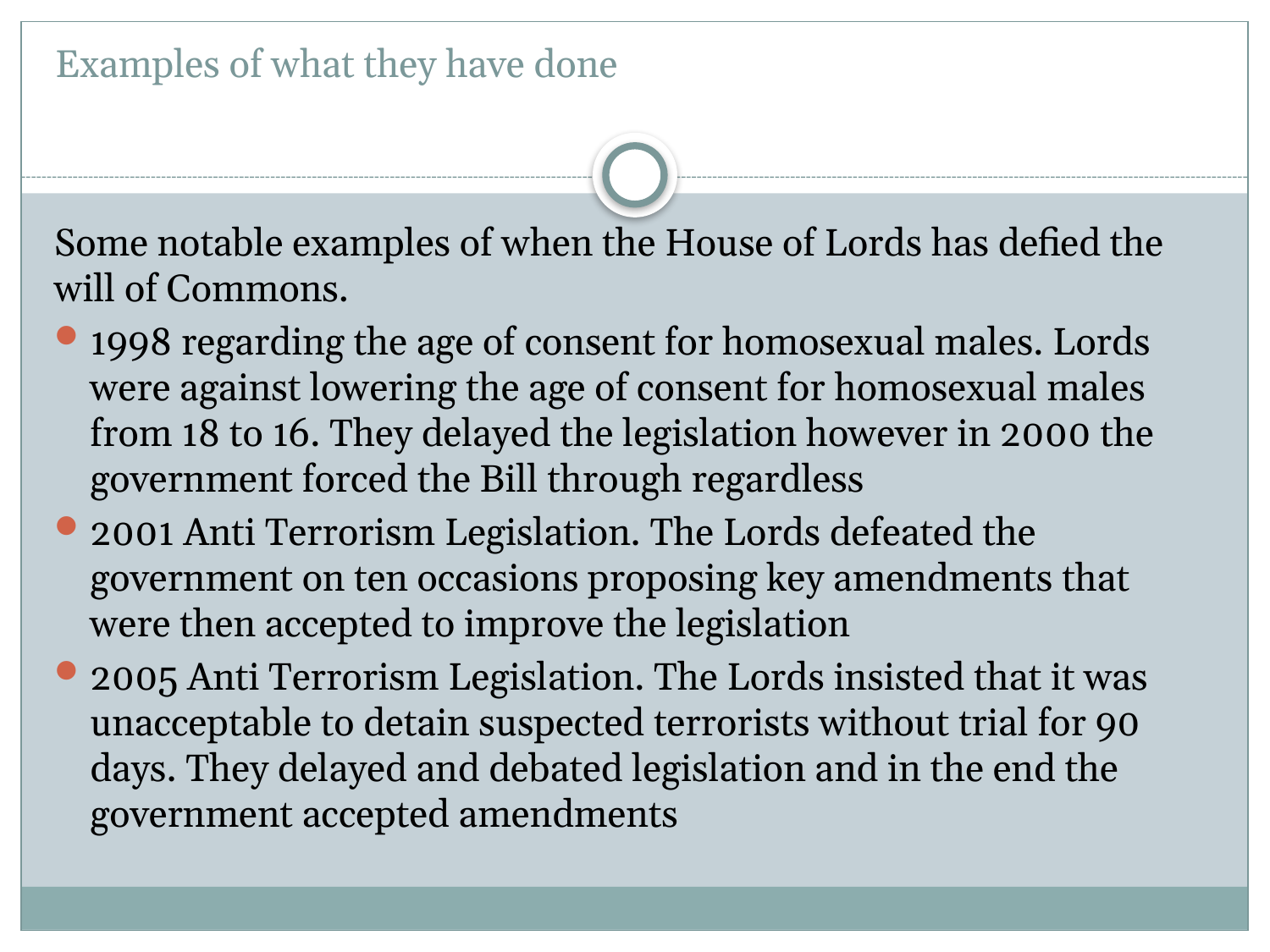

# Examples of what they have done
Some notable examples of when the House of Lords has defied the will of Commons.
1998 regarding the age of consent for homosexual males. Lords were against lowering the age of consent for homosexual males from 18 to 16. They delayed the legislation however in 2000 the government forced the Bill through regardless
2001 Anti Terrorism Legislation. The Lords defeated the government on ten occasions proposing key amendments that were then accepted to improve the legislation
2005 Anti Terrorism Legislation. The Lords insisted that it was unacceptable to detain suspected terrorists without trial for 90 days. They delayed and debated legislation and in the end the government accepted amendments